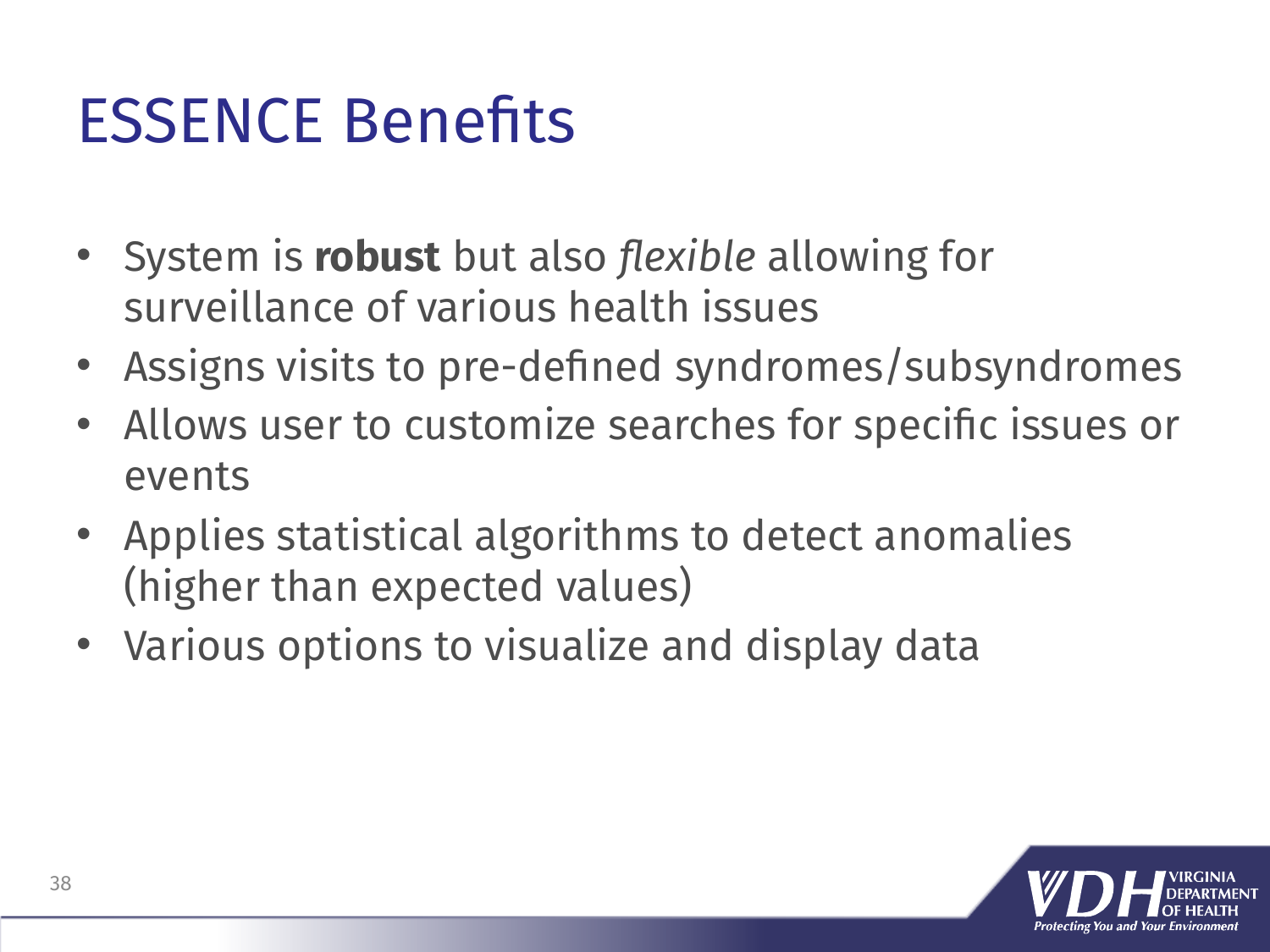

# ESSENCE Benefits
System is robust but also flexible allowing for surveillance of various health issues
Assigns visits to pre-defined syndromes/subsyndromes
Allows user to customize searches for specific issues or events
Applies statistical algorithms to detect anomalies (higher than expected values)
Various options to visualize and display data

38